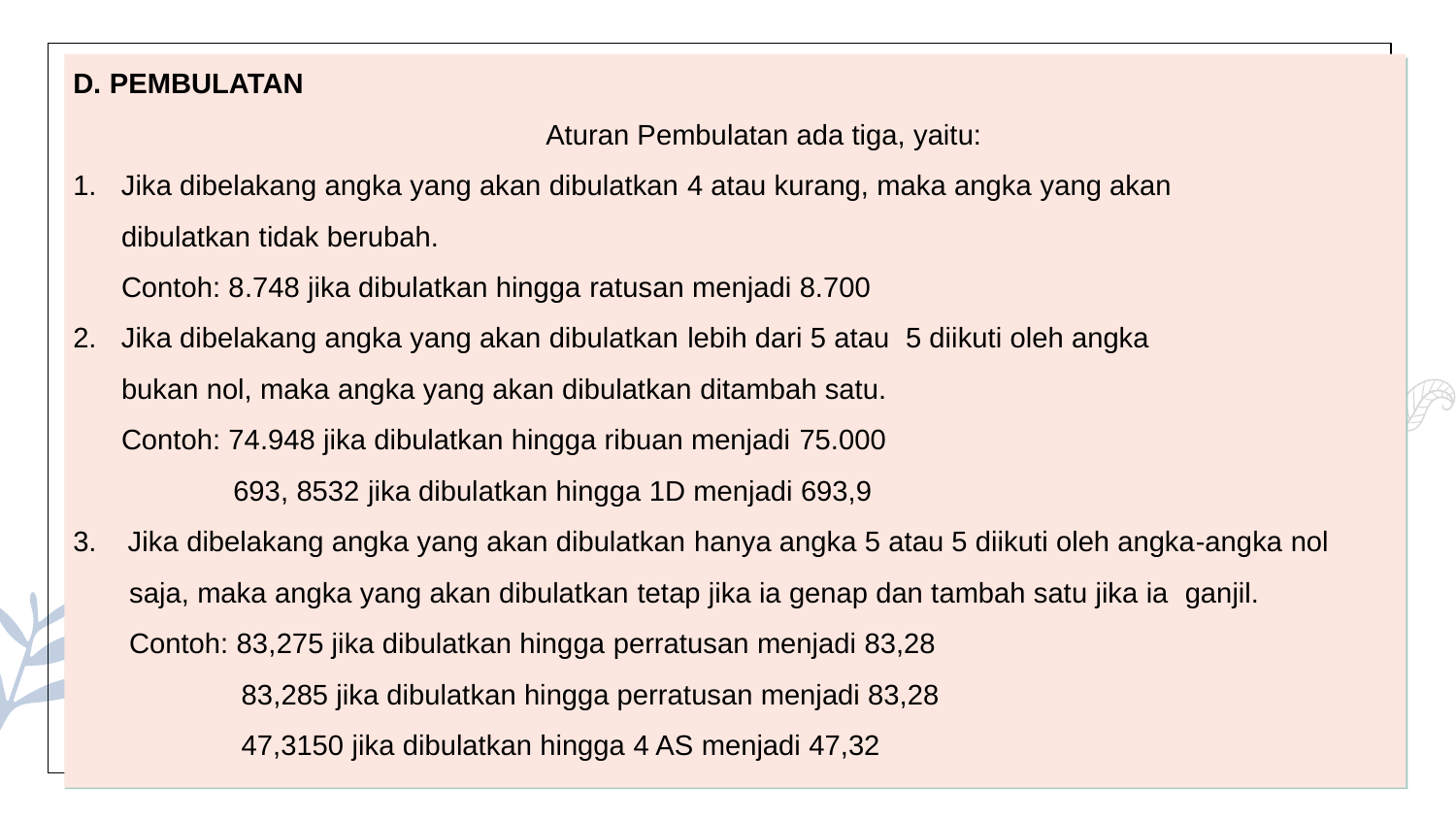

D. PEMBULATAN
Aturan Pembulatan ada tiga, yaitu:
1.   Jika dibelakang angka yang akan dibulatkan 4 atau kurang, maka angka yang akan
      dibulatkan tidak berubah.
      Contoh: 8.748 jika dibulatkan hingga ratusan menjadi 8.700
2.   Jika dibelakang angka yang akan dibulatkan lebih dari 5 atau  5 diikuti oleh angka
      bukan nol, maka angka yang akan dibulatkan ditambah satu.
      Contoh: 74.948 jika dibulatkan hingga ribuan menjadi 75.000
                    693, 8532 jika dibulatkan hingga 1D menjadi 693,9
Jika dibelakang angka yang akan dibulatkan hanya angka 5 atau 5 diikuti oleh angka-angka nol
       saja, maka angka yang akan dibulatkan tetap jika ia genap dan tambah satu jika ia  ganjil.
       Contoh: 83,275 jika dibulatkan hingga perratusan menjadi 83,28
                     83,285 jika dibulatkan hingga perratusan menjadi 83,28
                     47,3150 jika dibulatkan hingga 4 AS menjadi 47,32